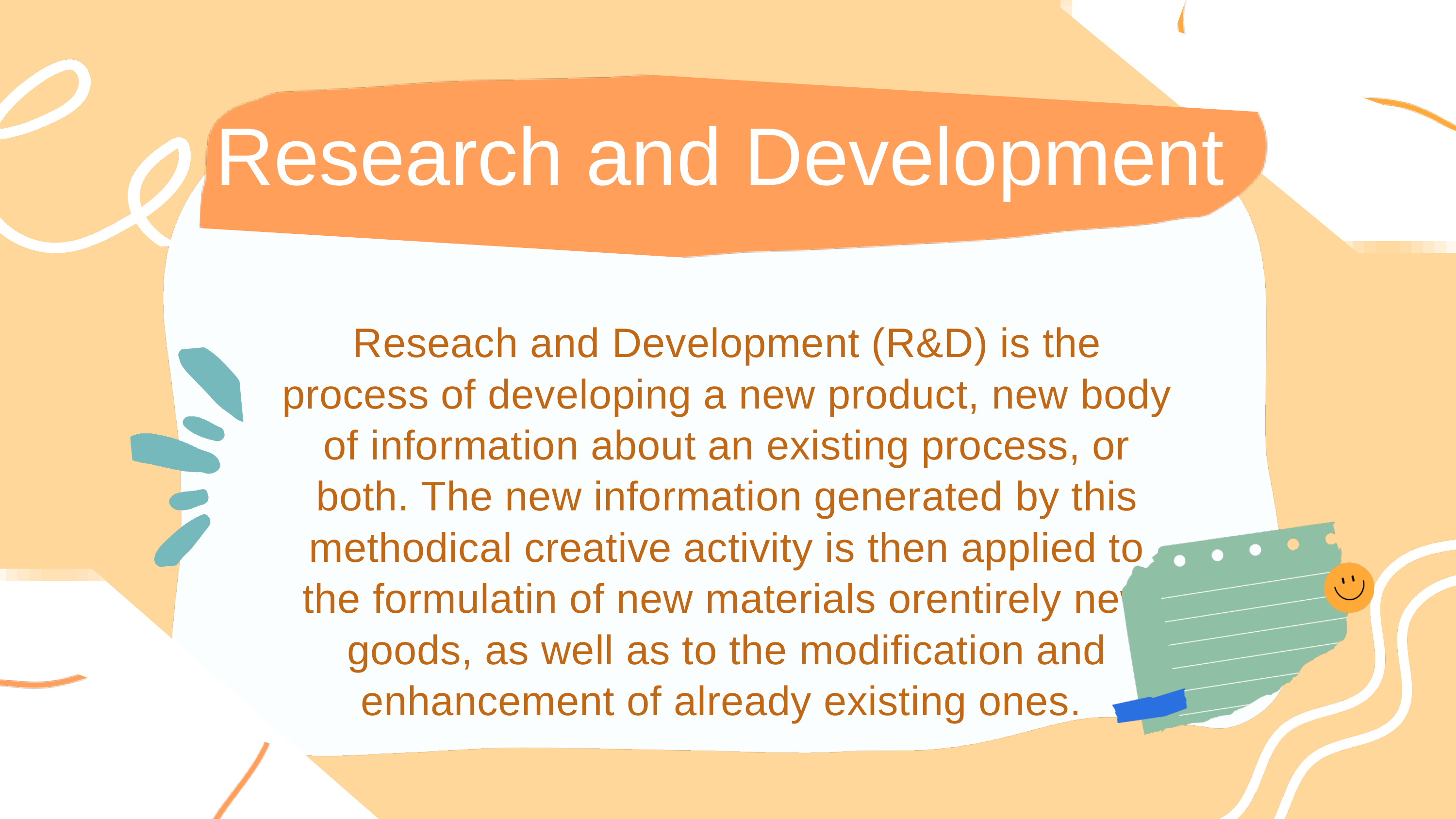

Research and Development
Reseach and Development (R&D) is the process of developing a new product, new body of information about an existing process, or both. The new information generated by this methodical creative activity is then applied to the formulatin of new materials orentirely new goods, as well as to the modification and enhancement of already existing ones.